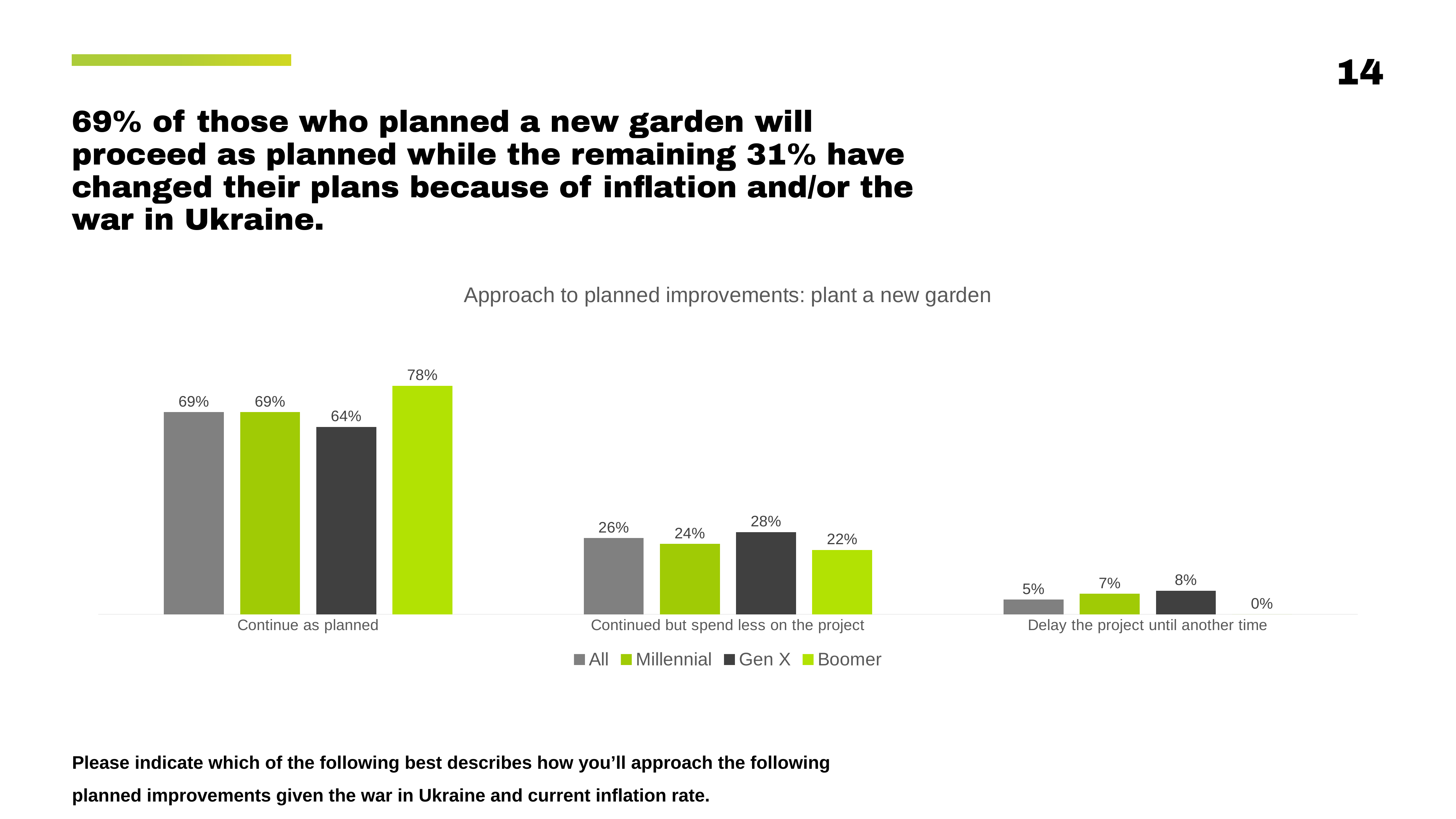

14
69% of those who planned a new garden will proceed as planned while the remaining 31% have changed their plans because of inflation and/or the war in Ukraine.

### Chart: Approach to planned improvements: plant a new garden

| Category | All | Millennial | Gen X | Boomer |
|---|---|---|---|---|
| Continue as planned | 0.69 | 0.69 | 0.64 | 0.78 |
| Continued but spend less on the project | 0.26 | 0.24 | 0.28 | 0.22 |
| Delay the project until another time | 0.05 | 0.07 | 0.08 | 0.0 |
Please indicate which of the following best describes how you’ll approach the following planned improvements given the war in Ukraine and current inflation rate.